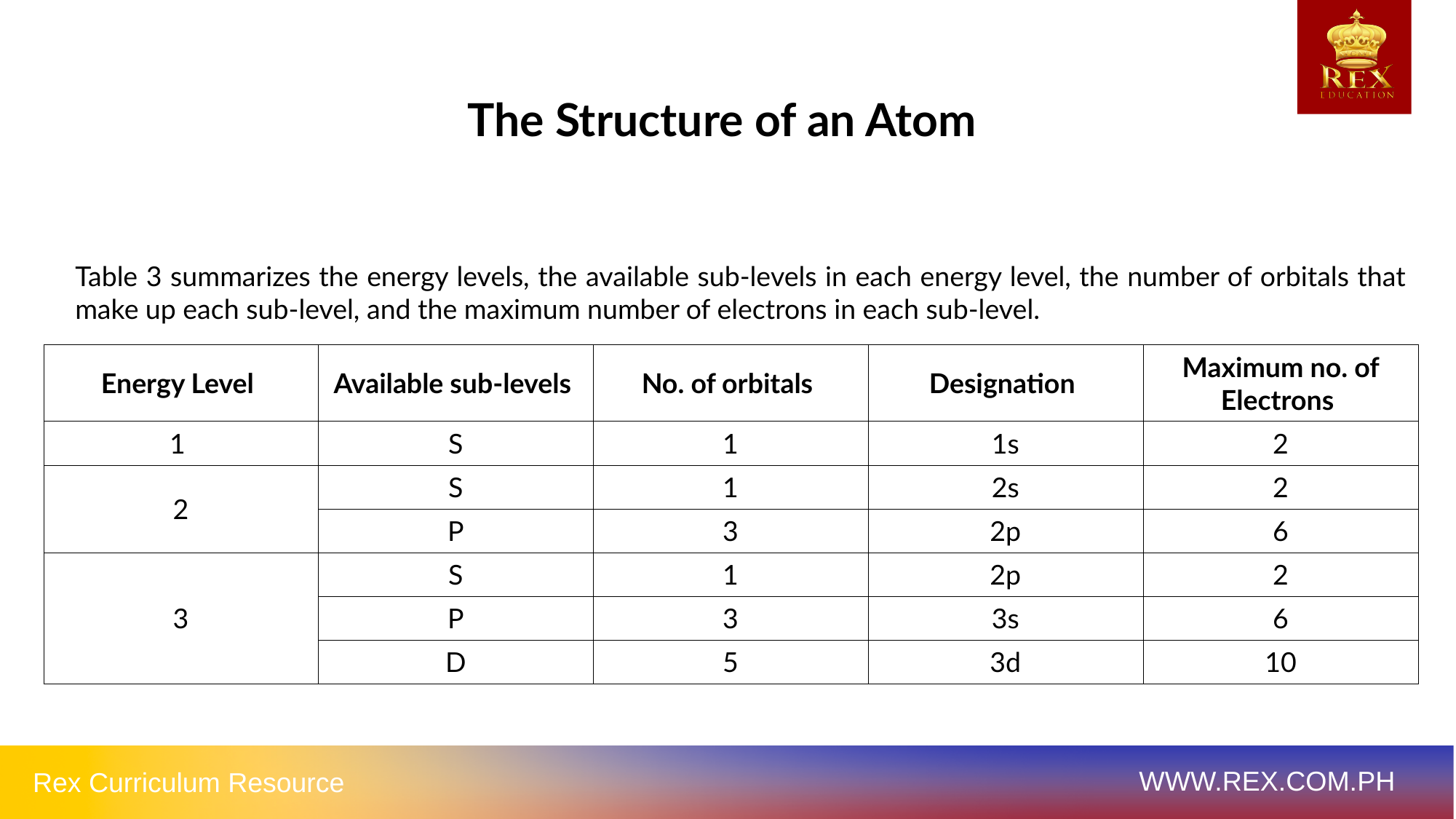

The Structure of an Atom
Table 3 summarizes the energy levels, the available sub-levels in each energy level, the number of orbitals that make up each sub-level, and the maximum number of electrons in each sub-level.
| Energy Level | Available sub-levels | No. of orbitals | Designation | Maximum no. of Electrons |
| --- | --- | --- | --- | --- |
| 1 | S | 1 | 1s | 2 |
| 2 | S | 1 | 2s | 2 |
|  | P | 3 | 2p | 6 |
| 3 | S | 1 | 2p | 2 |
|  | P | 3 | 3s | 6 |
|  | D | 5 | 3d | 10 |